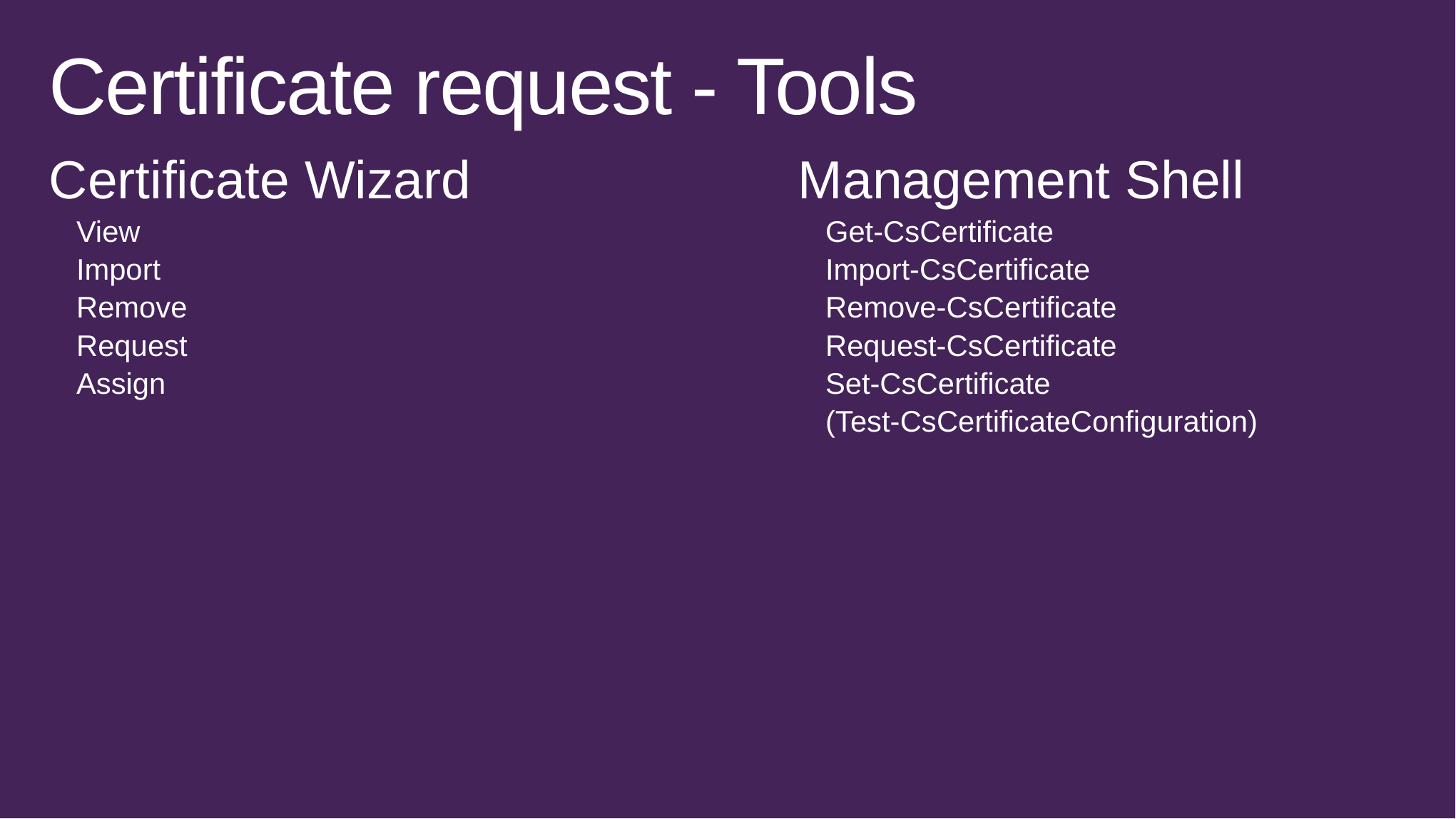

# Certificate request - Tools
Certificate Wizard
View
Import
Remove
Request
Assign

Management Shell
Get-CsCertificate
Import-CsCertificate
Remove-CsCertificate
Request-CsCertificate
Set-CsCertificate
(Test-CsCertificateConfiguration)